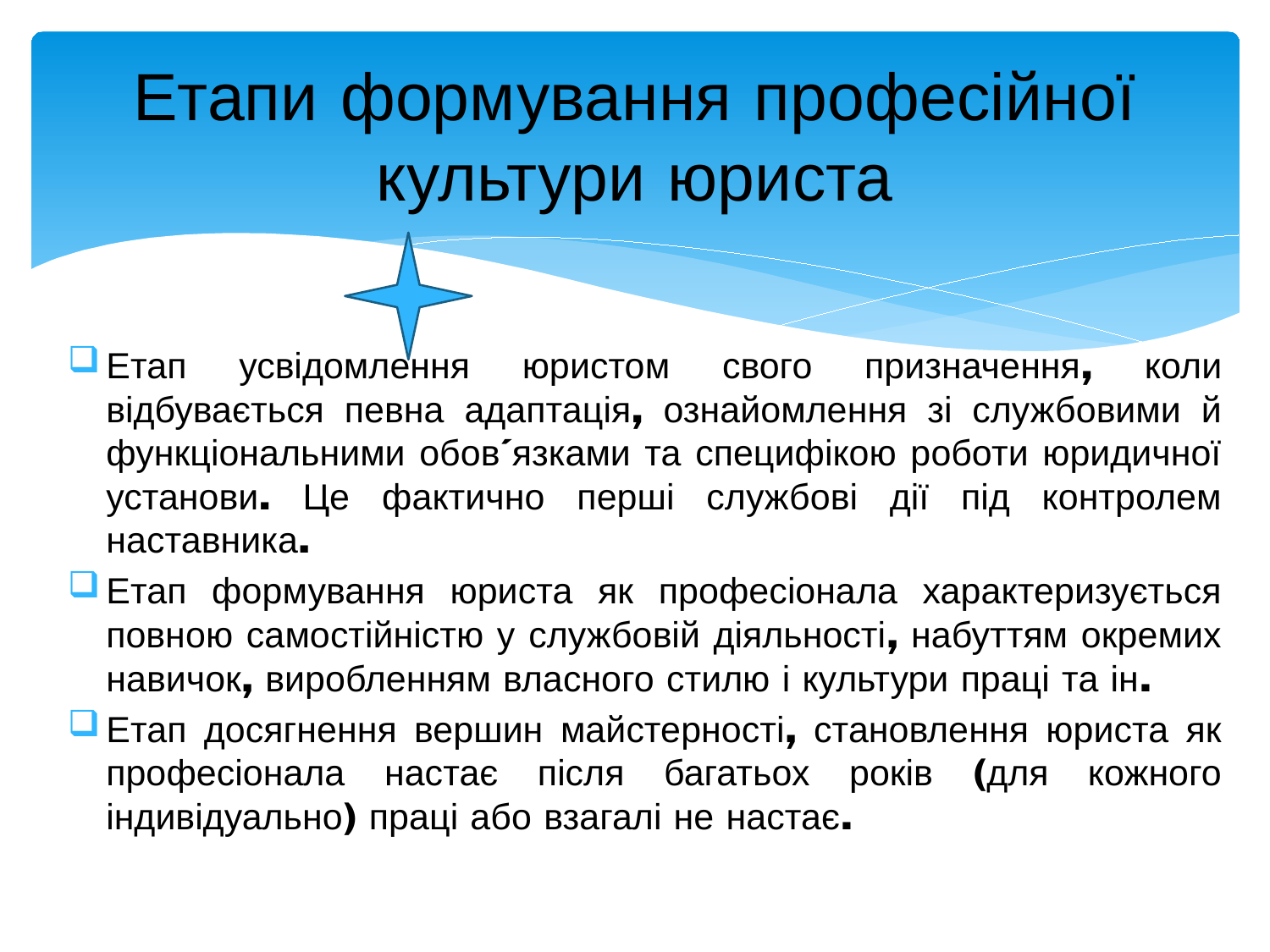

# Етапи формування професійної культури юриста

Етап усвідомлення юристом свого призначення, коли відбувається певна адаптація, ознайомлення зі службовими й функціональними обов´язками та специфікою роботи юридичної установи. Це фактично перші службові дії під контролем наставника.
Етап формування юриста як професіонала характеризується повною самостійністю у службовій діяльності, набуттям окремих навичок, виробленням власного стилю і культури праці та ін.
Етап досягнення вершин майстерності, становлення юриста як професіонала настає після багатьох років (для кожного індивідуально) праці або взагалі не настає.